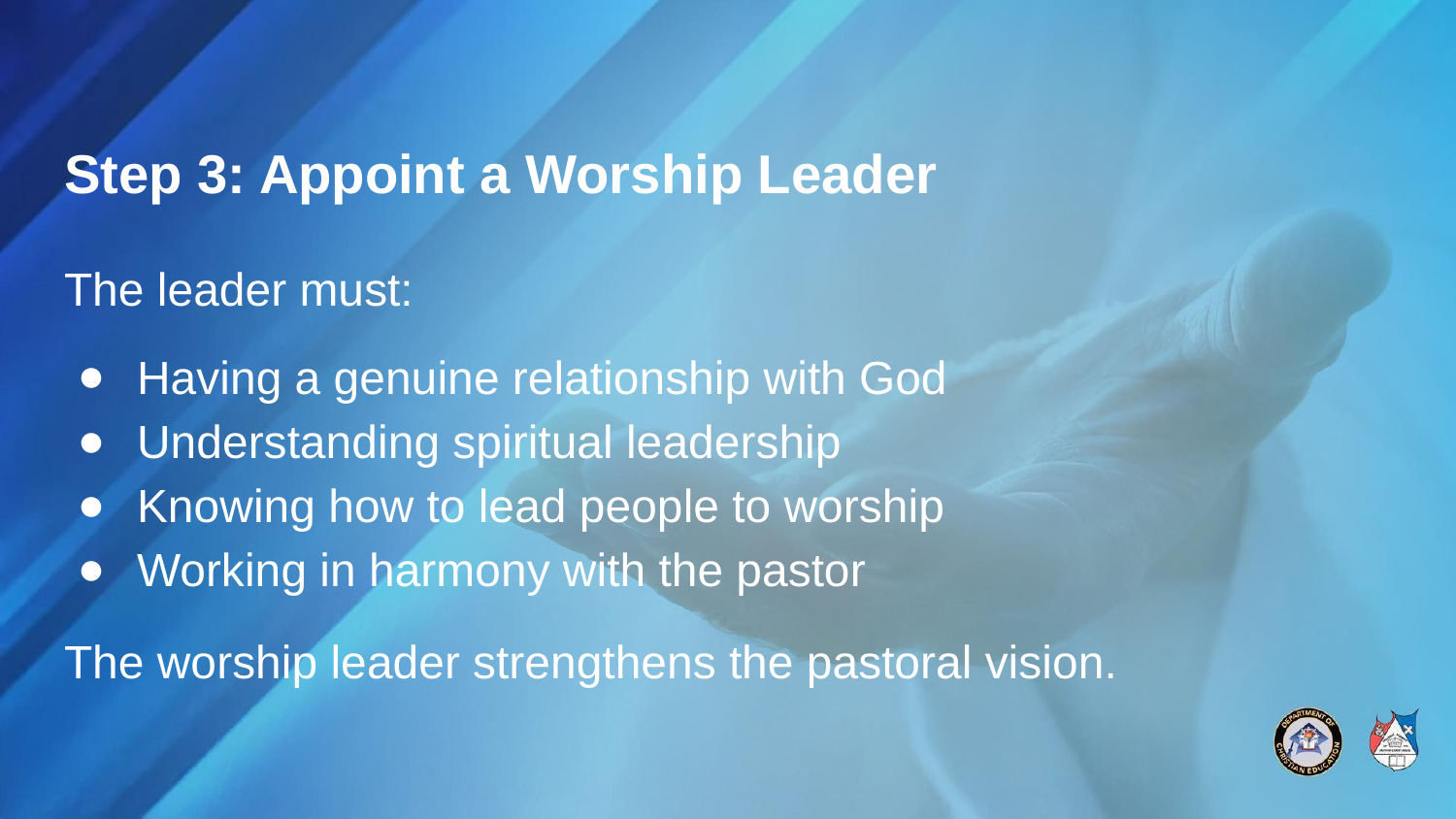

# Step 3: Appoint a Worship Leader
The leader must:
Having a genuine relationship with God
Understanding spiritual leadership
Knowing how to lead people to worship
Working in harmony with the pastor
The worship leader strengthens the pastoral vision.